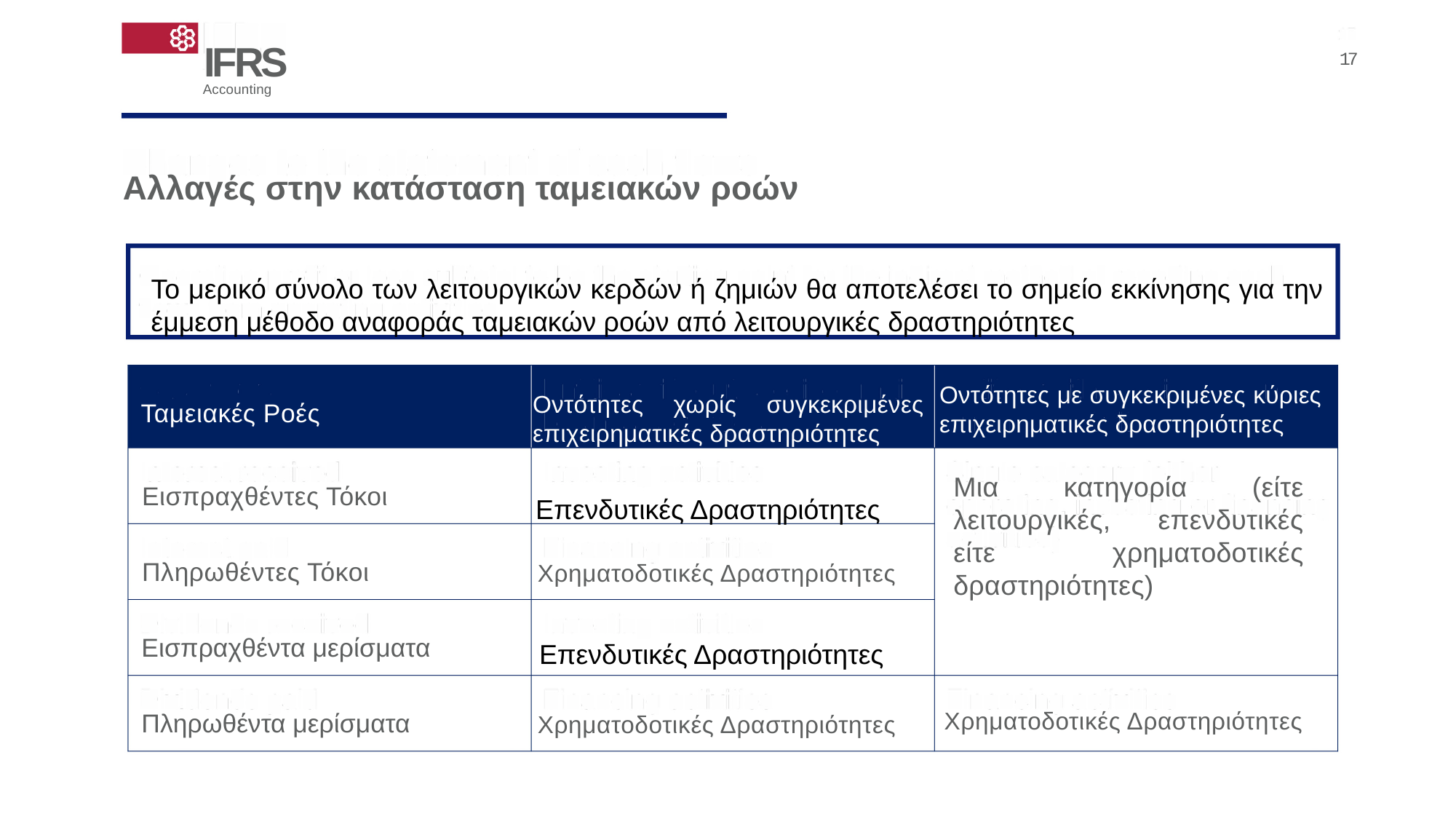

IFRS
Accounting
17
Αλλαγές στην κατάσταση ταμειακών ροών
Το μερικό σύνολο των λειτουργικών κερδών ή ζημιών θα αποτελέσει το σημείο εκκίνησης για την έμμεση μέθοδο αναφοράς ταμειακών ροών από λειτουργικές δραστηριότητες
Οντότητες με συγκεκριμένες κύριες επιχειρηματικές δραστηριότητες
Οντότητες χωρίς συγκεκριμένες επιχειρηματικές δραστηριότητες
Ταμειακές Ροές
Μια κατηγορία (είτε λειτουργικές, επενδυτικές είτε χρηματοδοτικές δραστηριότητες)
Εισπραχθέντες Τόκοι
Επενδυτικές Δραστηριότητες
Χρηματοδοτικές Δραστηριότητες
Πληρωθέντες Τόκοι
Επενδυτικές Δραστηριότητες
Εισπραχθέντα μερίσματα
Χρηματοδοτικές Δραστηριότητες
Χρηματοδοτικές Δραστηριότητες
Πληρωθέντα μερίσματα